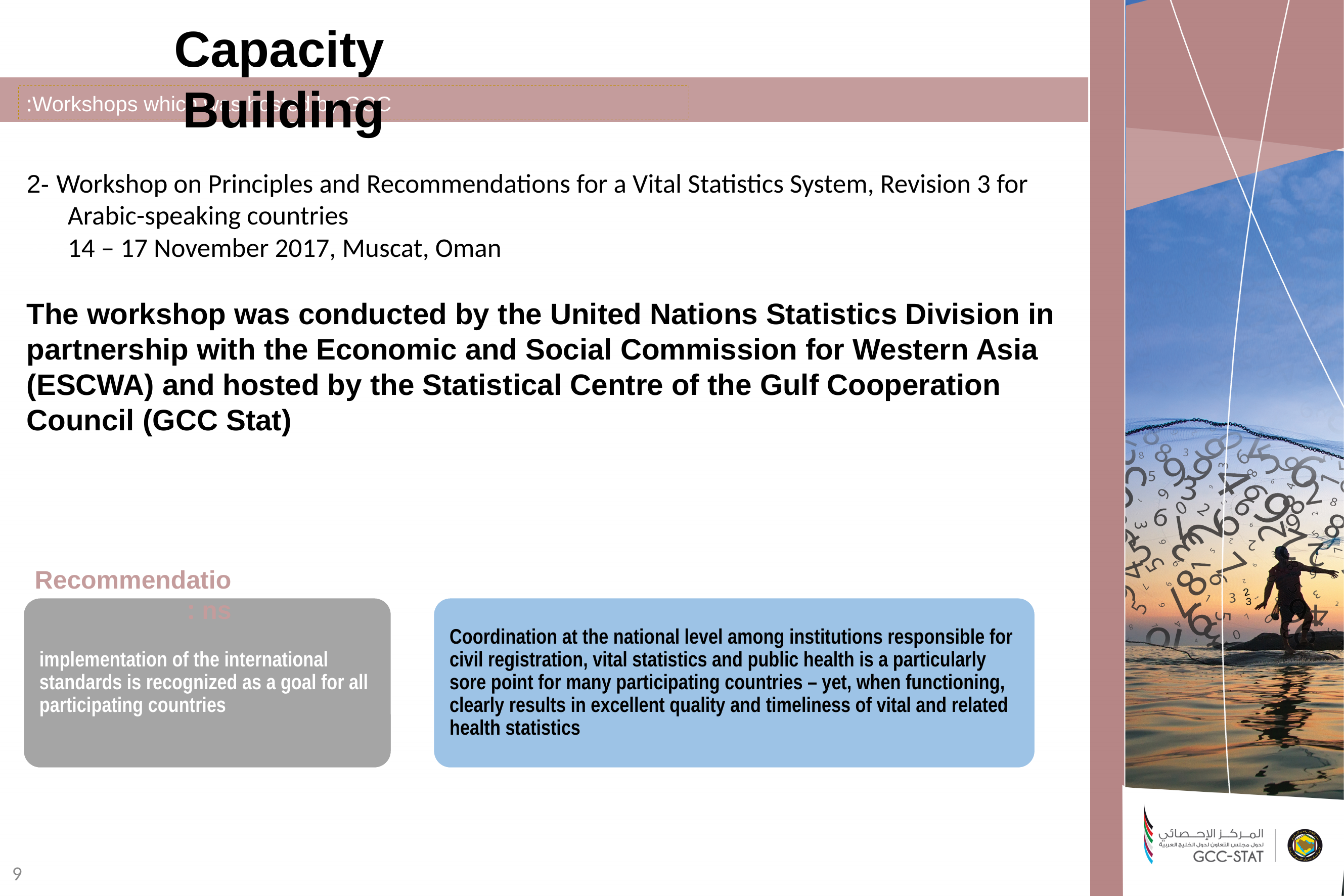

Capacity Building

Workshops which was hosted by GCC:
2- Workshop on Principles and Recommendations for a Vital Statistics System, Revision 3 for     333Arabic-speaking countries
33314 – 17 November 2017, Muscat, Oman

The workshop was conducted by the United Nations Statistics Division in partnership with the Economic and Social Commission for Western Asia (ESCWA) and hosted by the Statistical Centre of the Gulf Cooperation Council (GCC Stat)

Recommendations :
	Coordination at the national level among institutions responsible for civil registration, vital statistics and public health is a particularly sore point for many participating countries – yet, when functioning, clearly results in excellent quality and timeliness of vital and related health statistics

implementation of the international standards is recognized as a goal for all participating countries
 9